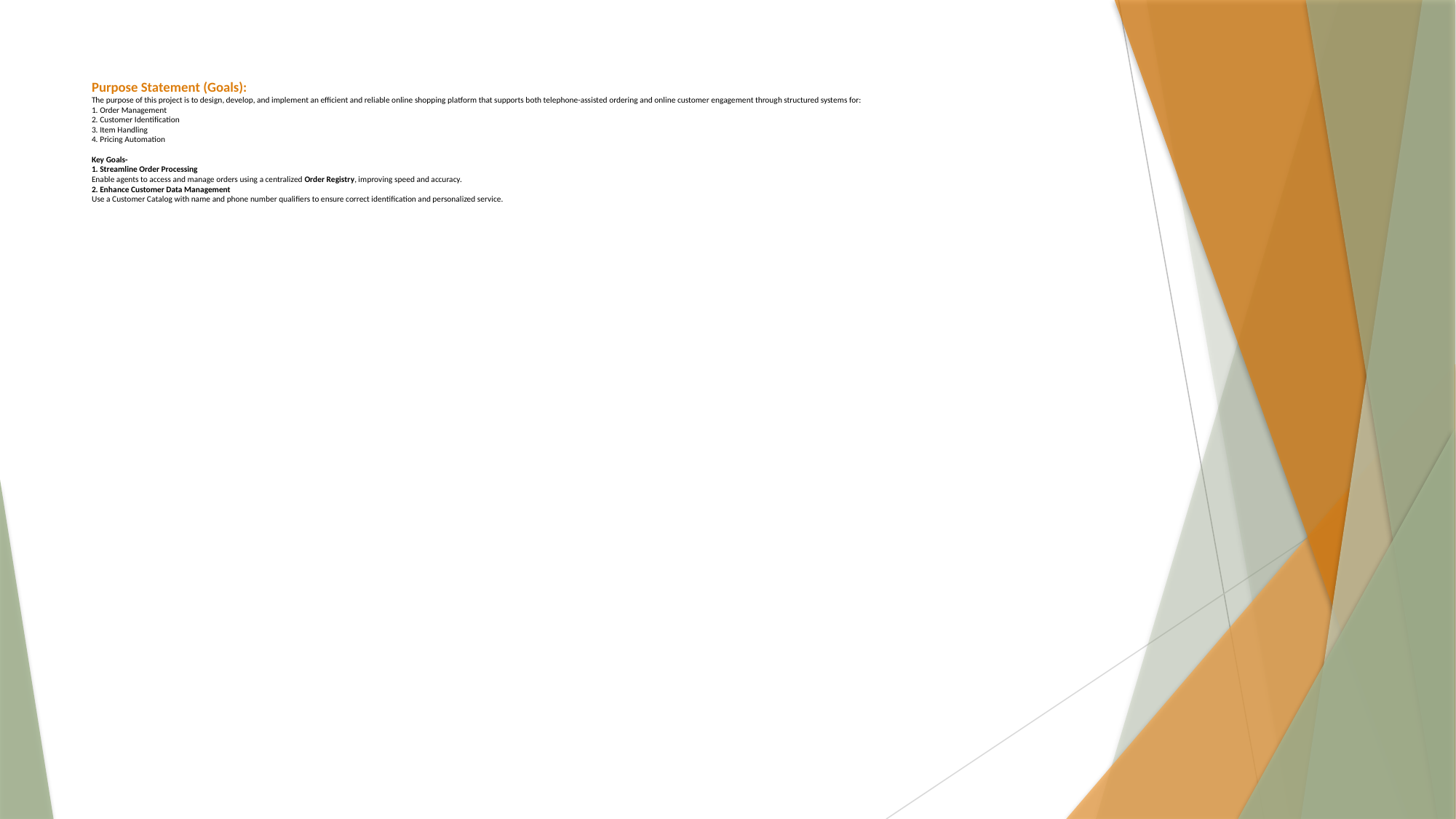

# Purpose Statement (Goals): The purpose of this project is to design, develop, and implement an efficient and reliable online shopping platform that supports both telephone-assisted ordering and online customer engagement through structured systems for: 1. Order Management 2. Customer Identification 3. Item Handling 4. Pricing Automation Key Goals- 1. Streamline Order Processing Enable agents to access and manage orders using a centralized Order Registry, improving speed and accuracy. 2. Enhance Customer Data Management Use a Customer Catalog with name and phone number qualifiers to ensure correct identification and personalized service.